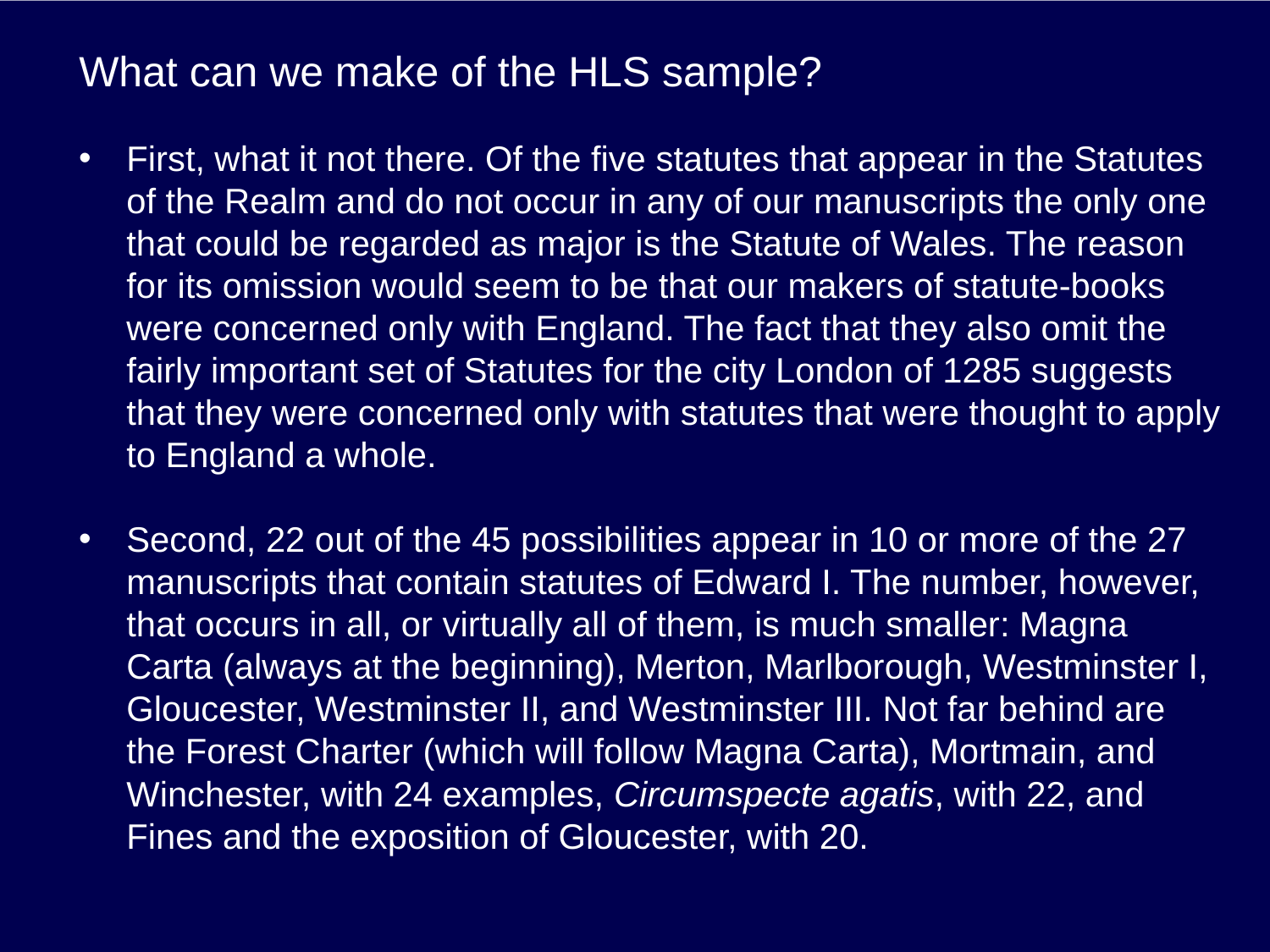

# What can we make of the HLS sample?
First, what it not there. Of the five statutes that appear in the Statutes of the Realm and do not occur in any of our manuscripts the only one that could be regarded as major is the Statute of Wales. The reason for its omission would seem to be that our makers of statute-books were concerned only with England. The fact that they also omit the fairly important set of Statutes for the city London of 1285 suggests that they were concerned only with statutes that were thought to apply to England a whole.

Second, 22 out of the 45 possibilities appear in 10 or more of the 27 manuscripts that contain statutes of Edward I. The number, however, that occurs in all, or virtually all of them, is much smaller: Magna Carta (always at the beginning), Merton, Marlborough, Westminster I, Gloucester, Westminster II, and Westminster III. Not far behind are the Forest Charter (which will follow Magna Carta), Mortmain, and Winchester, with 24 examples, Circumspecte agatis, with 22, and Fines and the exposition of Gloucester, with 20.